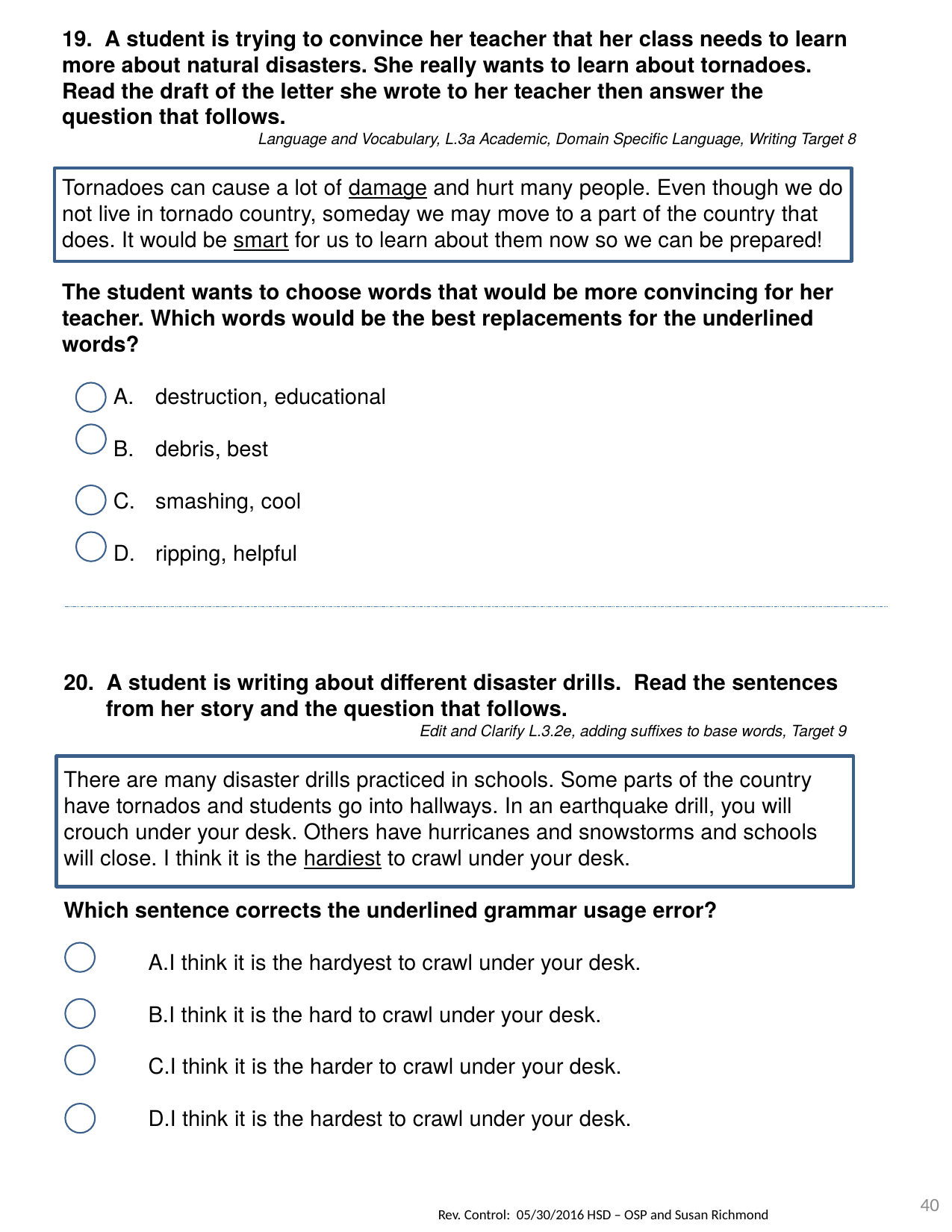

19.  A student is trying to convince her teacher that her class needs to learn more about natural disasters. She really wants to learn about tornadoes. Read the draft of the letter she wrote to her teacher then answer the question that follows.
Language and Vocabulary, L.3a Academic, Domain Specific Language, Writing Target 8

Tornadoes can cause a lot of damage and hurt many people. Even though we do not live in tornado country, someday we may move to a part of the country that does. It would be smart for us to learn about them now so we can be prepared!

The student wants to choose words that would be more convincing for her teacher. Which words would be the best replacements for the underlined words?

destruction, educational

debris, best

smashing, cool

ripping, helpful

20.  A student is writing about different disaster drills.  Read the sentences from her story and the question that follows.
Edit and Clarify L.3.2e, adding suffixes to base words, Target 9

There are many disaster drills practiced in schools. Some parts of the country have tornados and students go into hallways. In an earthquake drill, you will crouch under your desk. Others have hurricanes and snowstorms and schools will close. I think it is the hardiest to crawl under your desk.

Which sentence corrects the underlined grammar usage error?

I think it is the hardyest to crawl under your desk.

I think it is the hard to crawl under your desk.

I think it is the harder to crawl under your desk.

I think it is the hardest to crawl under your desk.

40